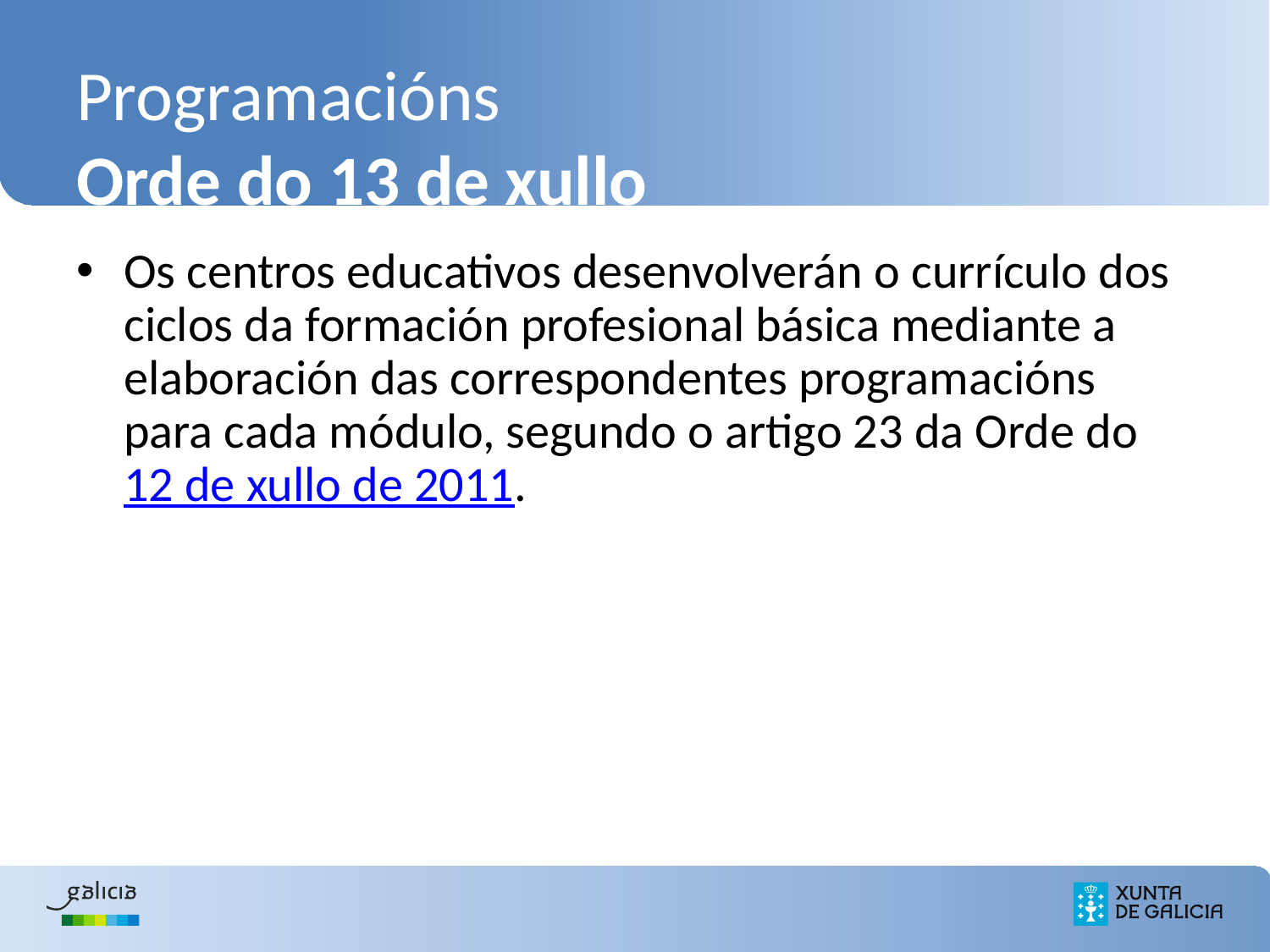

Programacións
Orde do 13 de xullo
Os centros educativos desenvolverán o currículo dos ciclos da formación profesional básica mediante a elaboración das correspondentes programacións para cada módulo, segundo o artigo 23 da Orde do 12 de xullo de 2011.